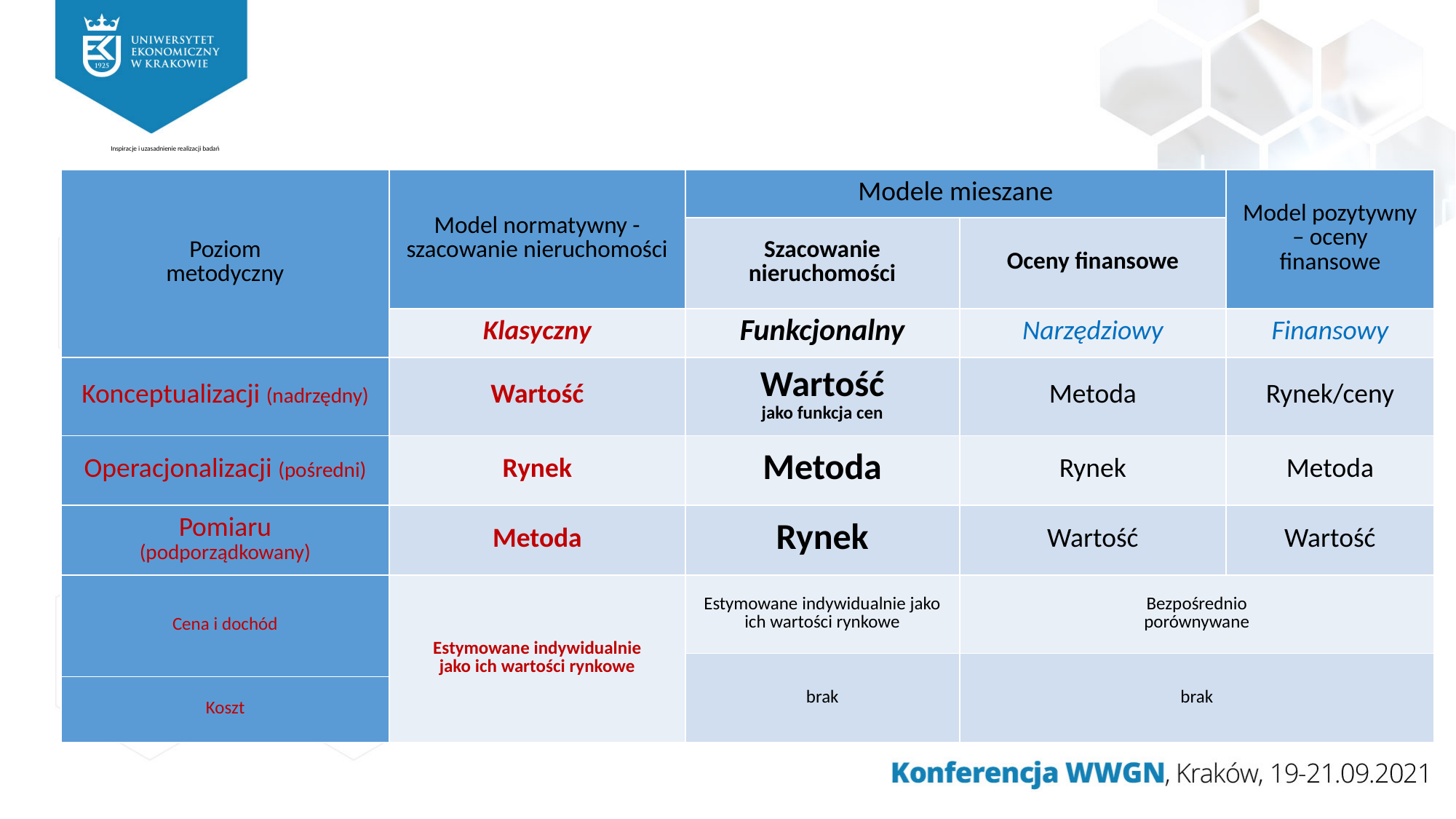

# Inspiracje i uzasadnienie realizacji badań
| Poziom metodyczny | Model normatywny -szacowanie nieruchomości | Modele mieszane |  | Model pozytywny – oceny finansowe |
| --- | --- | --- | --- | --- |
|  |  | Szacowanie nieruchomości | Oceny finansowe |  |
|  | Klasyczny | Funkcjonalny | Narzędziowy | Finansowy |
| Konceptualizacji (nadrzędny) | Wartość | Wartość jako funkcja cen | Metoda | Rynek/ceny |
| Operacjonalizacji (pośredni) | Rynek | Metoda | Rynek | Metoda |
| Pomiaru (podporządkowany) | Metoda | Rynek | Wartość | Wartość |
| Cena i dochód | Estymowane indywidualnie jako ich wartości rynkowe | Estymowane indywidualnie jako ich wartości rynkowe | Bezpośrednio porównywane |  |
|  |  | brak | brak |  |
| Koszt |  | brak | brak |  |